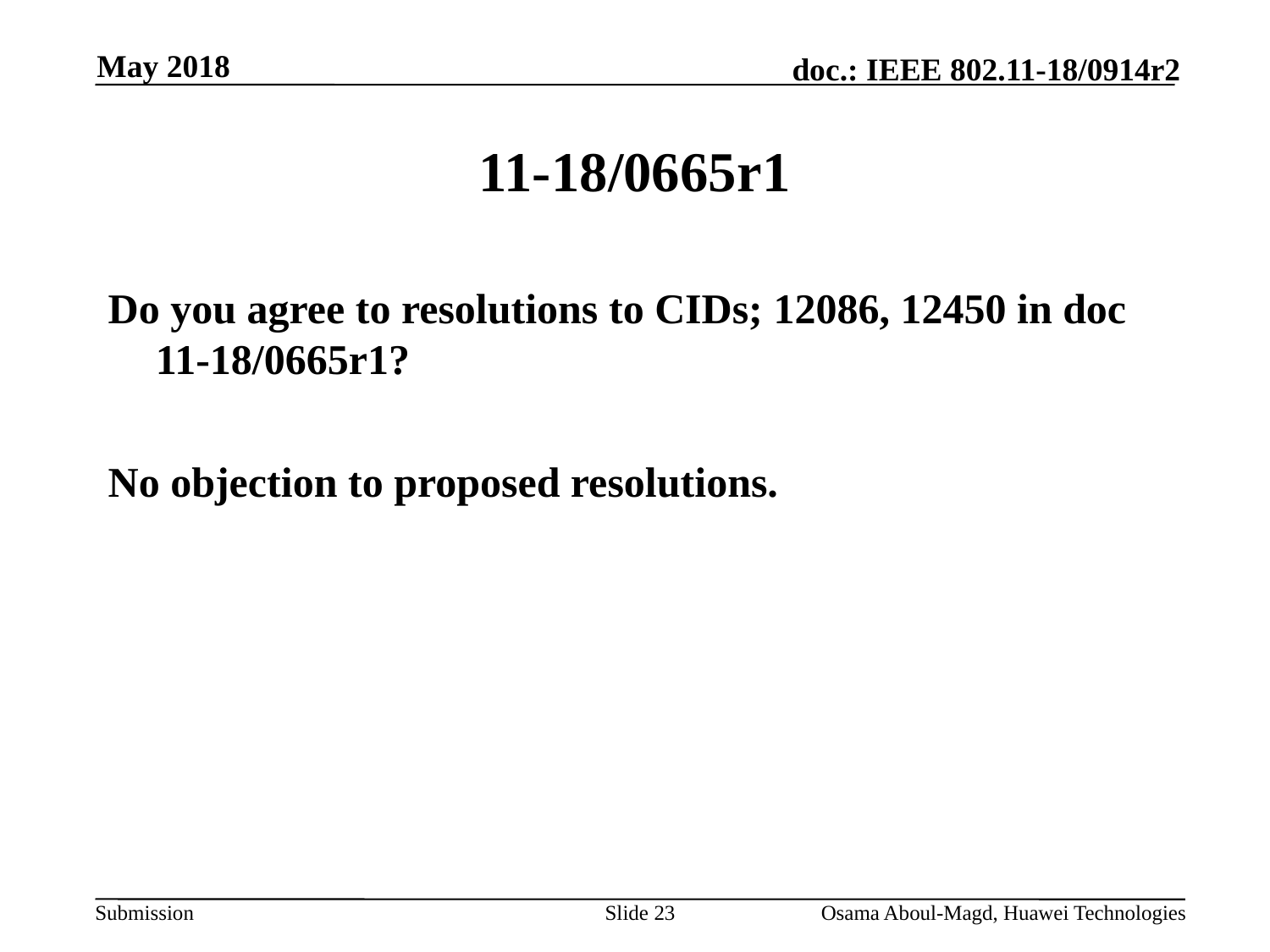

May 2018
# 11-18/0665r1
Do you agree to resolutions to CIDs; 12086, 12450 in doc 11-18/0665r1?

No objection to proposed resolutions.
Slide 23
Osama Aboul-Magd, Huawei Technologies